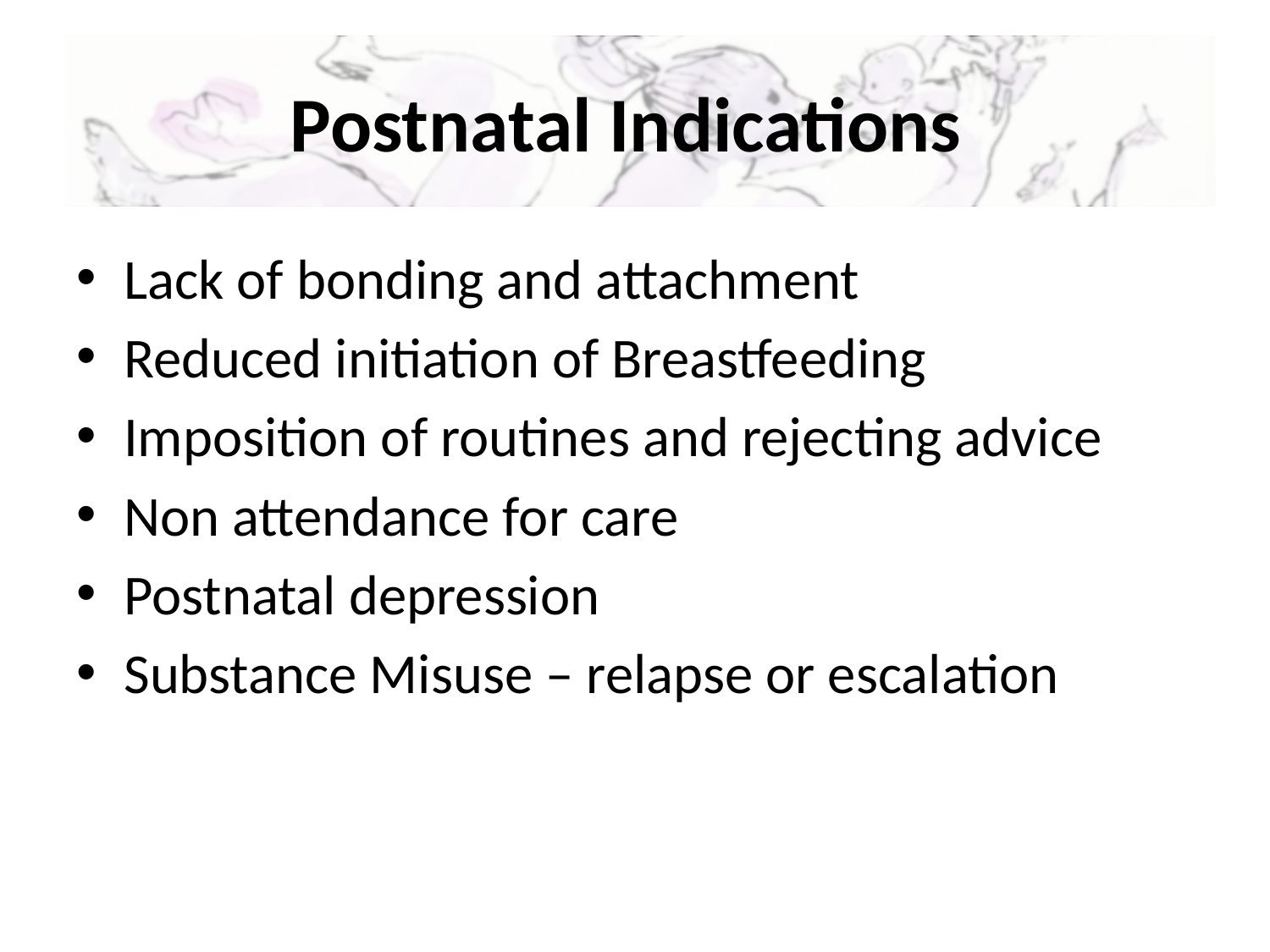

# Postnatal Indications
Lack of bonding and attachment
Reduced initiation of Breastfeeding
Imposition of routines and rejecting advice
Non attendance for care
Postnatal depression
Substance Misuse – relapse or escalation